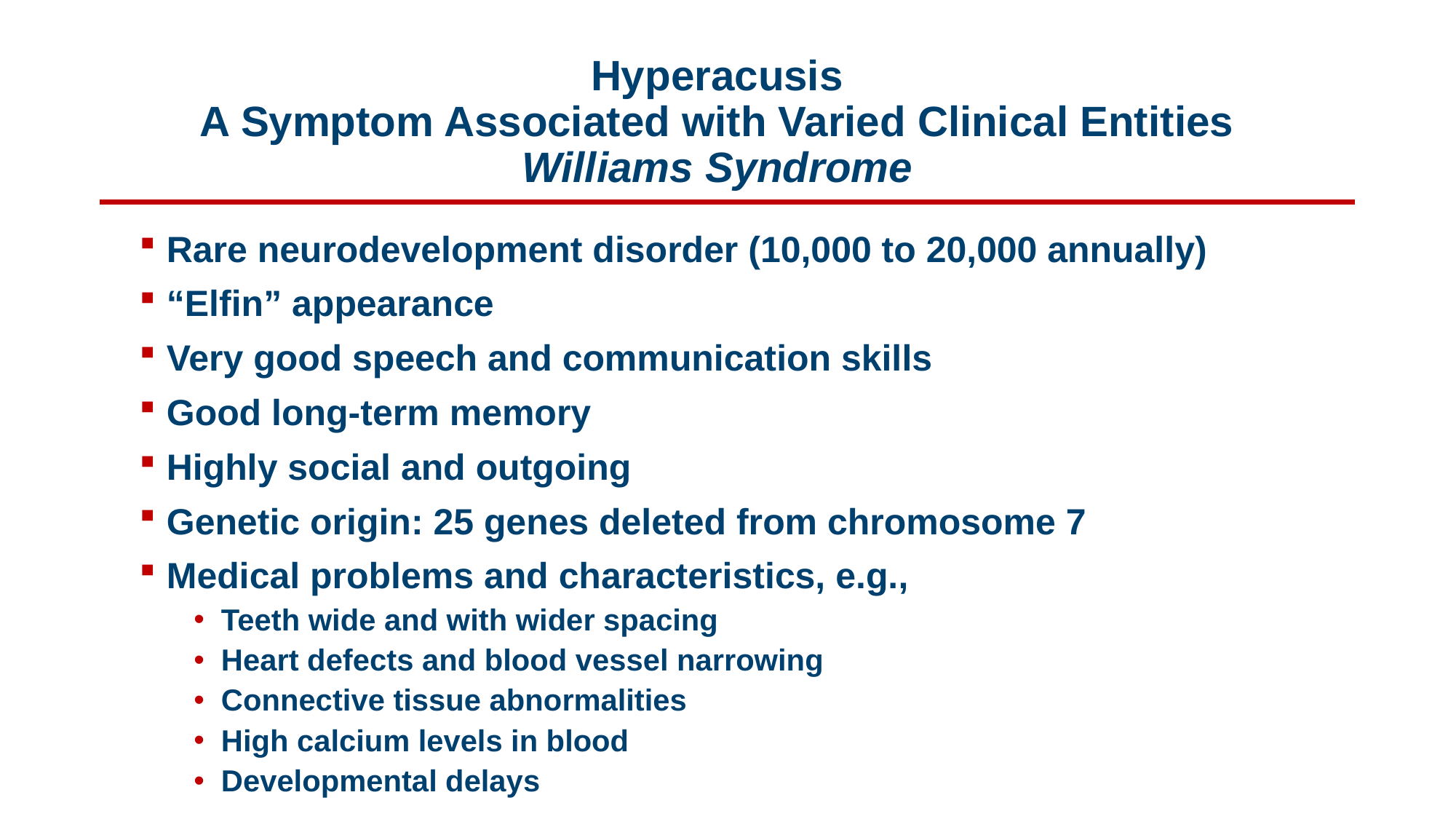

# Hyperacusis A Symptom Associated with Varied Clinical Entities Williams Syndrome
Rare neurodevelopment disorder (10,000 to 20,000 annually)
“Elfin” appearance
Very good speech and communication skills
Good long-term memory
Highly social and outgoing
Genetic origin: 25 genes deleted from chromosome 7
Medical problems and characteristics, e.g.,
Teeth wide and with wider spacing
Heart defects and blood vessel narrowing
Connective tissue abnormalities
High calcium levels in blood
Developmental delays